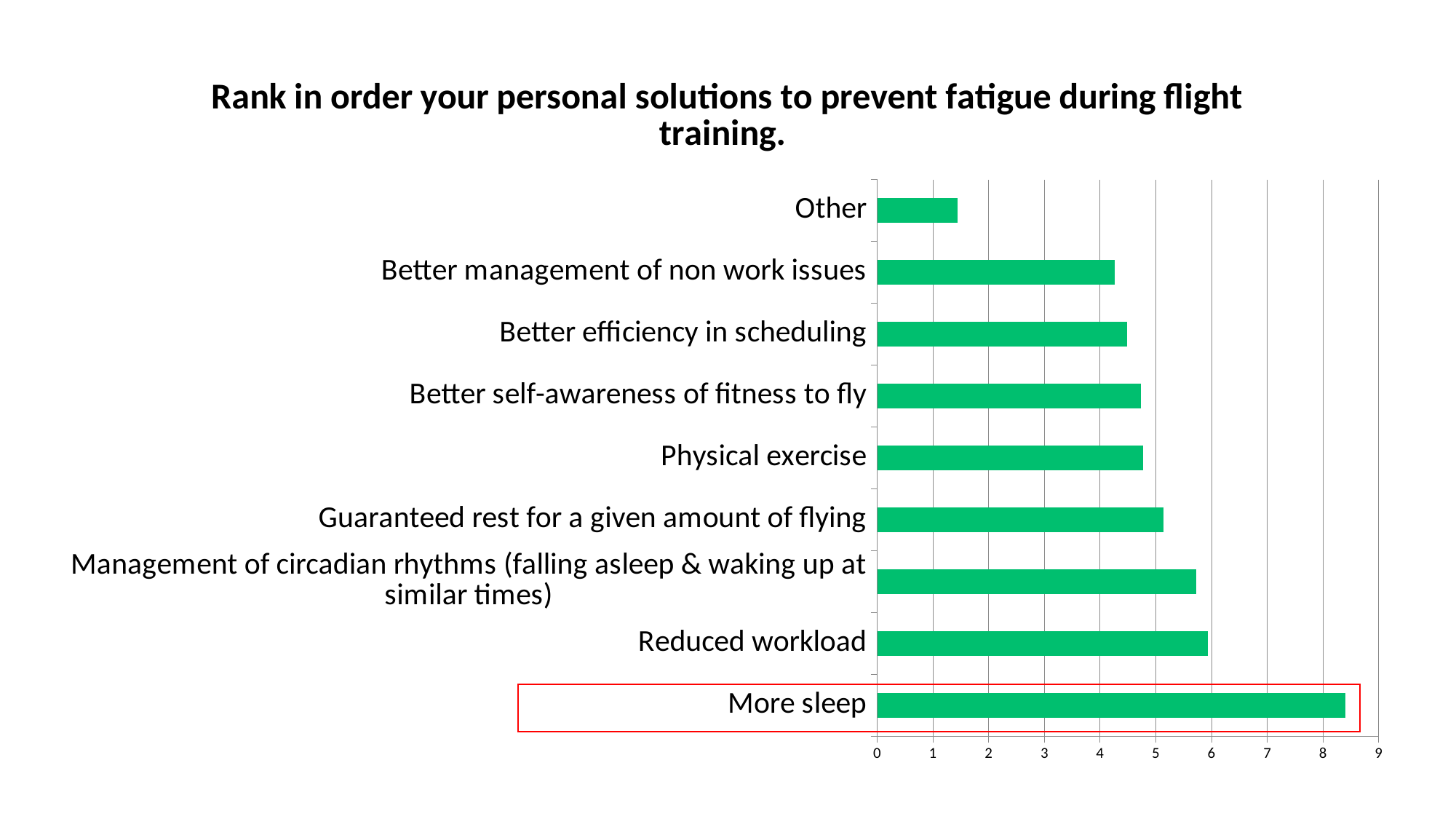

### Chart: Rank in order your personal solutions to prevent fatigue during flight training.

| Category | Score |
|---|---|
| More sleep | 8.4 |
| Reduced workload | 5.93 |
| Management of circadian rhythms (falling asleep & waking up at similar times) | 5.73 |
| Guaranteed rest for a given amount of flying | 5.13 |
| Physical exercise | 4.77 |
| Better self-awareness of fitness to fly | 4.73 |
| Better efficiency in scheduling | 4.49 |
| Better management of non work issues | 4.26 |
| Other | 1.44 |